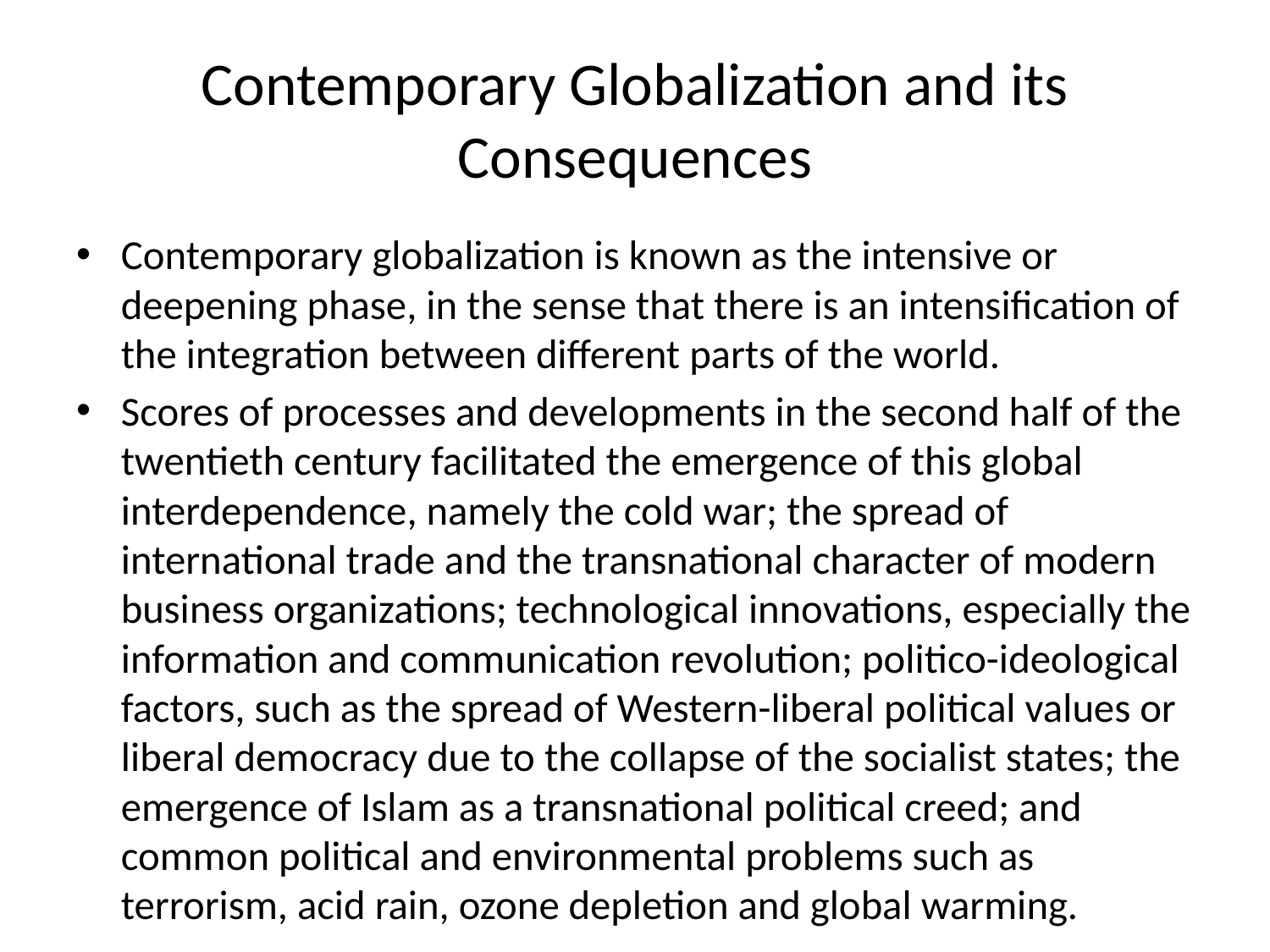

# Contemporary Globalization and its Consequences
Contemporary globalization is known as the intensive or deepening phase, in the sense that there is an intensification of the integration between different parts of the world.
Scores of processes and developments in the second half of the twentieth century facilitated the emergence of this global interdependence, namely the cold war; the spread of international trade and the transnational character of modern business organizations; technological innovations, especially the information and communication revolution; politico-ideological factors, such as the spread of Western-liberal political values or liberal democracy due to the collapse of the socialist states; the emergence of Islam as a transnational political creed; and common political and environmental problems such as terrorism, acid rain, ozone depletion and global warming.